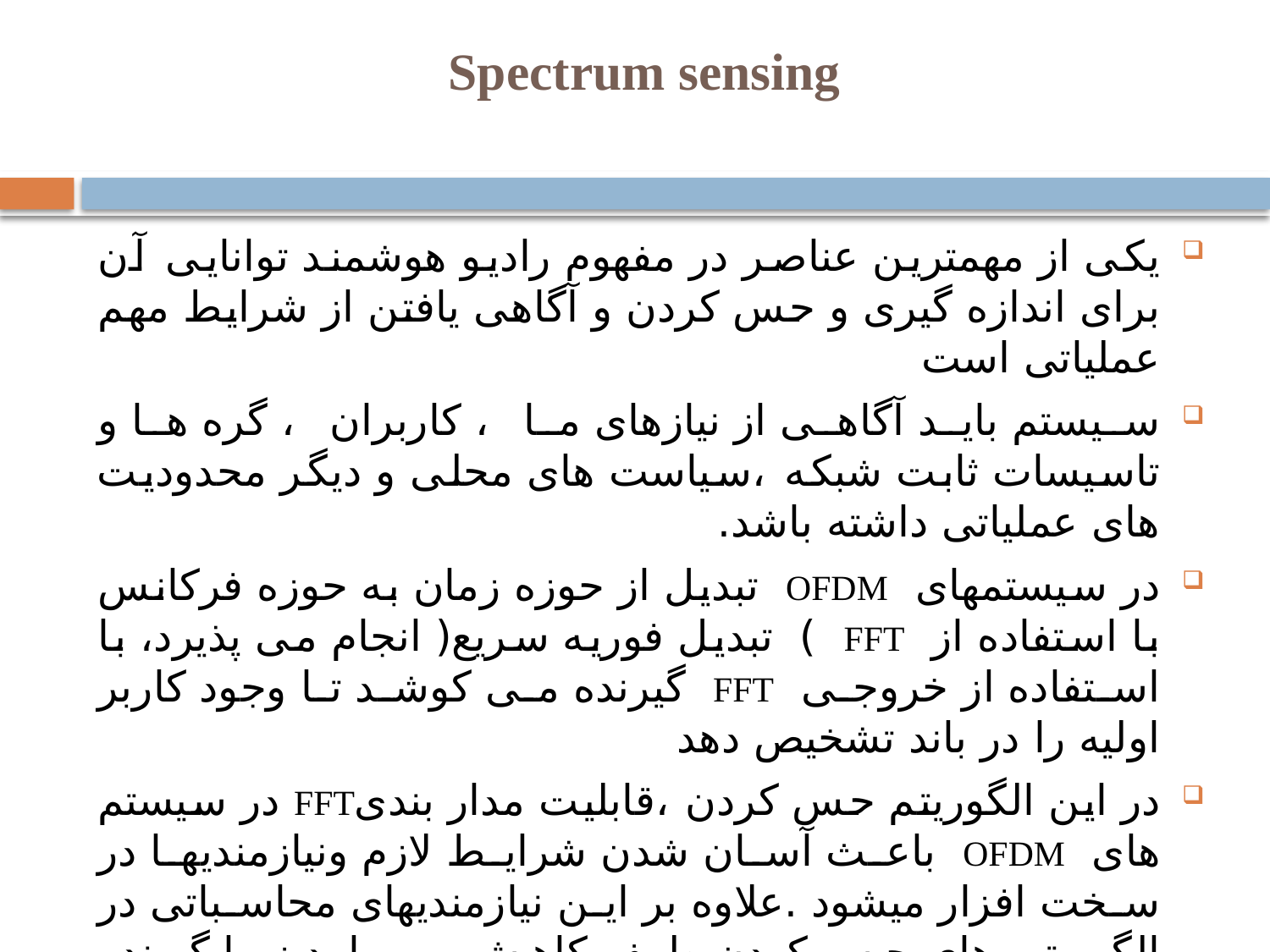

# Spectrum sensing
یکی از مهمترین عناصر در مفهوم رادیو هوشمند توانایی آن برای اندازه گیری و حس کردن و آگاهی یافتن از شرایط مهم عملیاتی است
سیستم باید آگاهی از نیازهای ما ، کاربران ، گره ها و تاسیسات ثابت شبکه ،سیاست های محلی و دیگر محدودیت های عملیاتی داشته باشد.
در سیستمهای  OFDM  تبدیل از حوزه زمان به حوزه فرکانس با استفاده از  FFT  )  تبدیل فوریه سریع( انجام می پذیرد، با استفاده از خروجی  FFT  گیرنده می کوشد تا وجود کاربر اولیه را در باند تشخیص دهد
در این الگوریتم حس کردن ،قابلیت مدار بندیFFT در سیستم های  OFDM  باعث آسان شدن شرایط لازم ونیازمندیها در سخت افزار میشود .علاوه بر این نیازمندیهای محاسباتی در الگوریتم های حس کردن طیف کاهش می یابد زیرا گیرنده قبلا برای تبدیل کردن سیگنال دریافت شده به حوزه فرکانس برای آشکار سازی داده از  FFT استفاده کرده است.